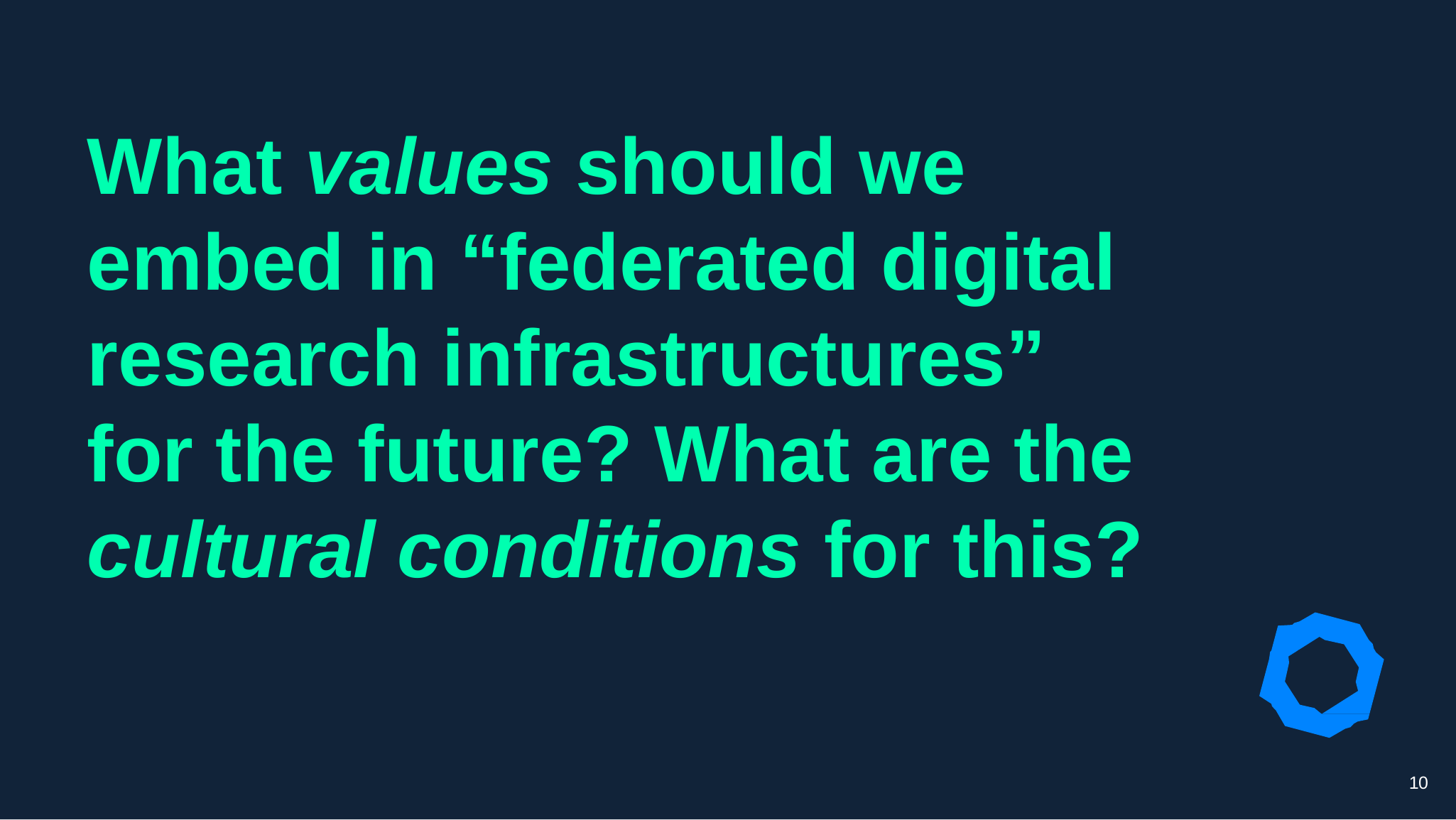

# What values should we embed in “federated digital research infrastructures” for the future? What are the cultural conditions for this?

10